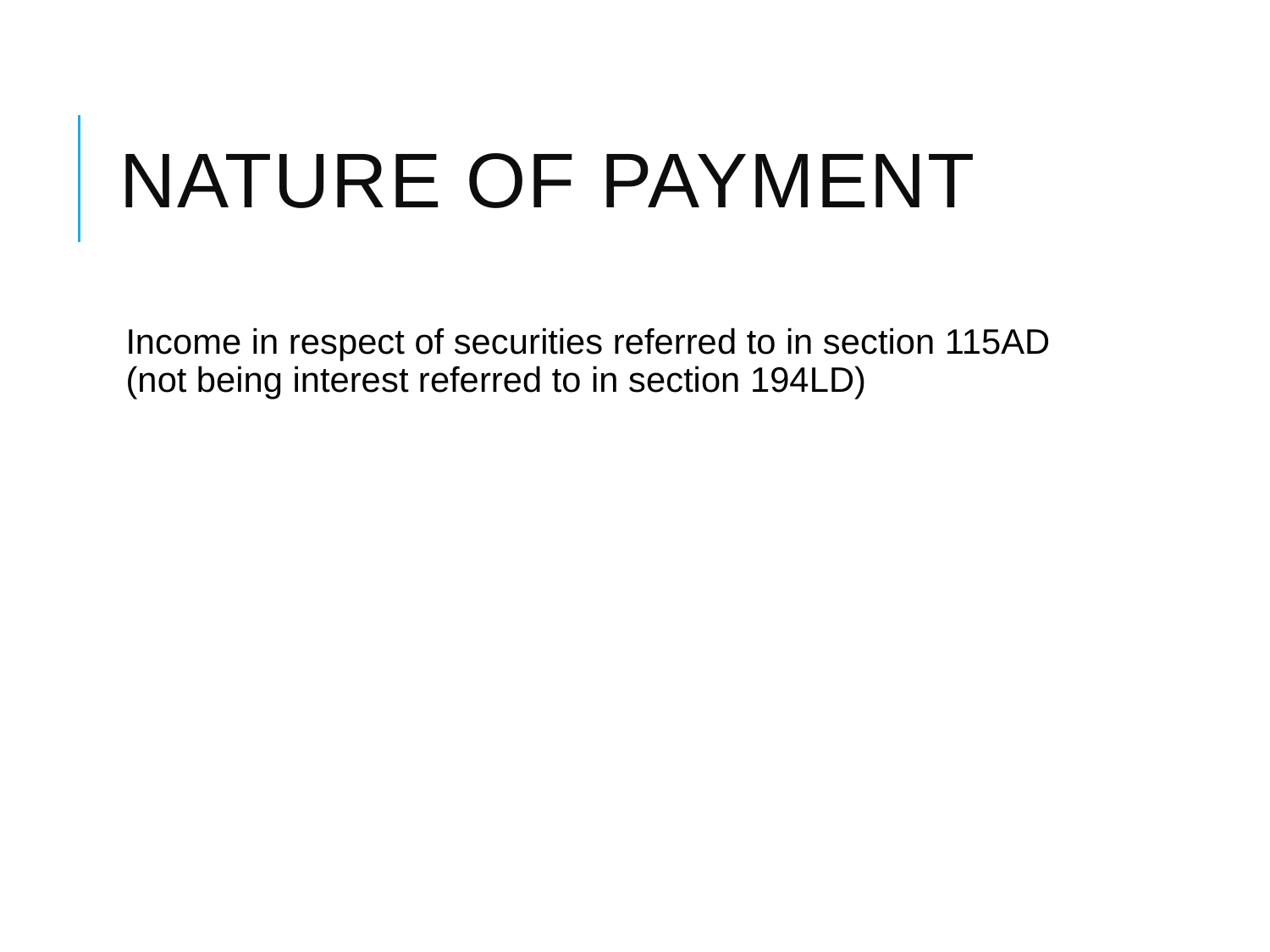

# Nature of Payment
Income in respect of securities referred to in section 115AD (not being interest referred to in section 194LD)